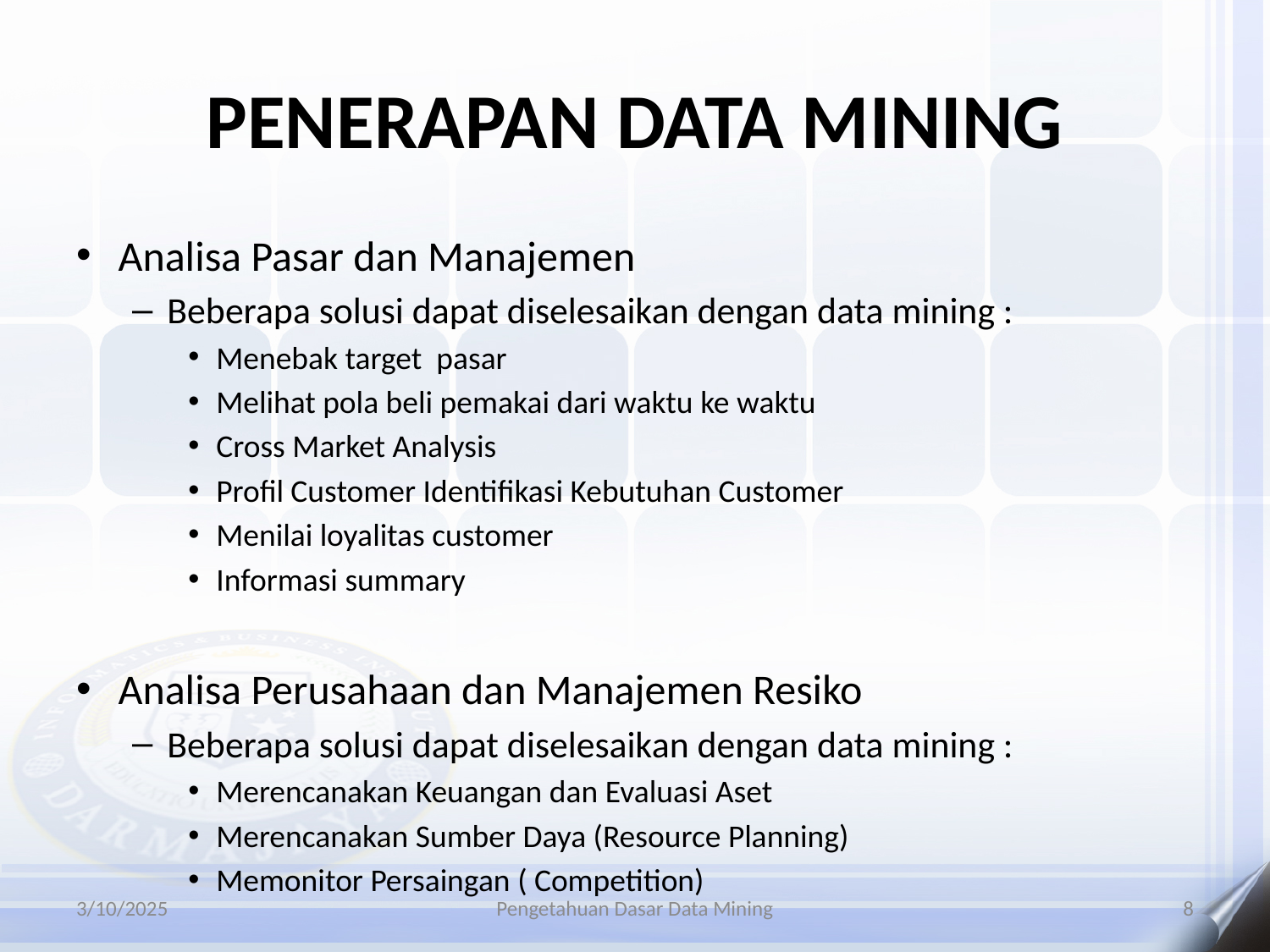

# PENERAPAN DATA MINING
Analisa Pasar dan Manajemen
Beberapa solusi dapat diselesaikan dengan data mining :
Menebak target  pasar
Melihat pola beli pemakai dari waktu ke waktu
Cross Market Analysis
Profil Customer Identifikasi Kebutuhan Customer
Menilai loyalitas customer
Informasi summary

Analisa Perusahaan dan Manajemen Resiko
Beberapa solusi dapat diselesaikan dengan data mining :
Merencanakan Keuangan dan Evaluasi Aset
Merencanakan Sumber Daya (Resource Planning)
Memonitor Persaingan ( Competition)

3/10/2025
Pengetahuan Dasar Data Mining
8